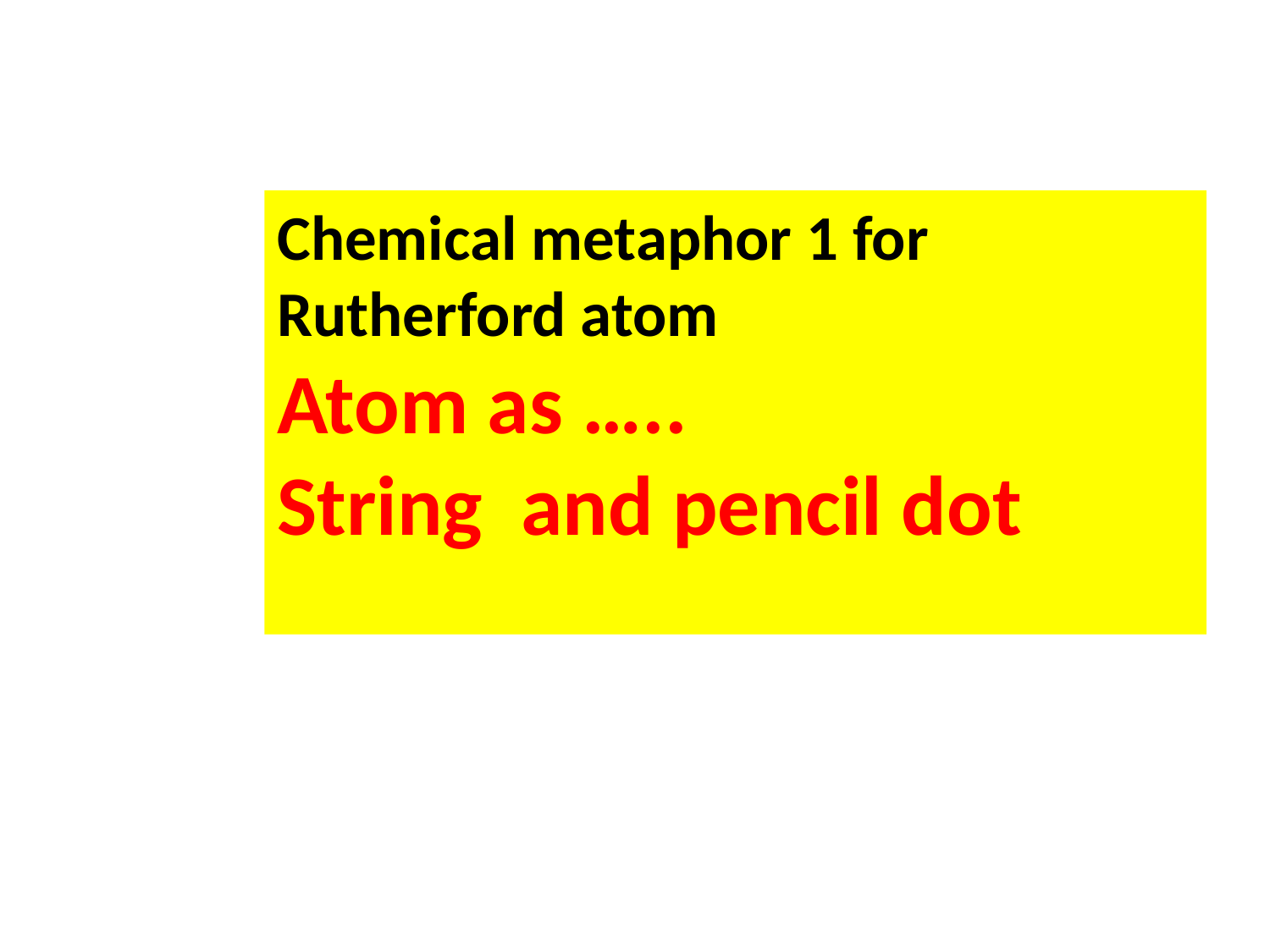

Chemical metaphor 1 for Rutherford atom
Atom as …..
String  and pencil dot